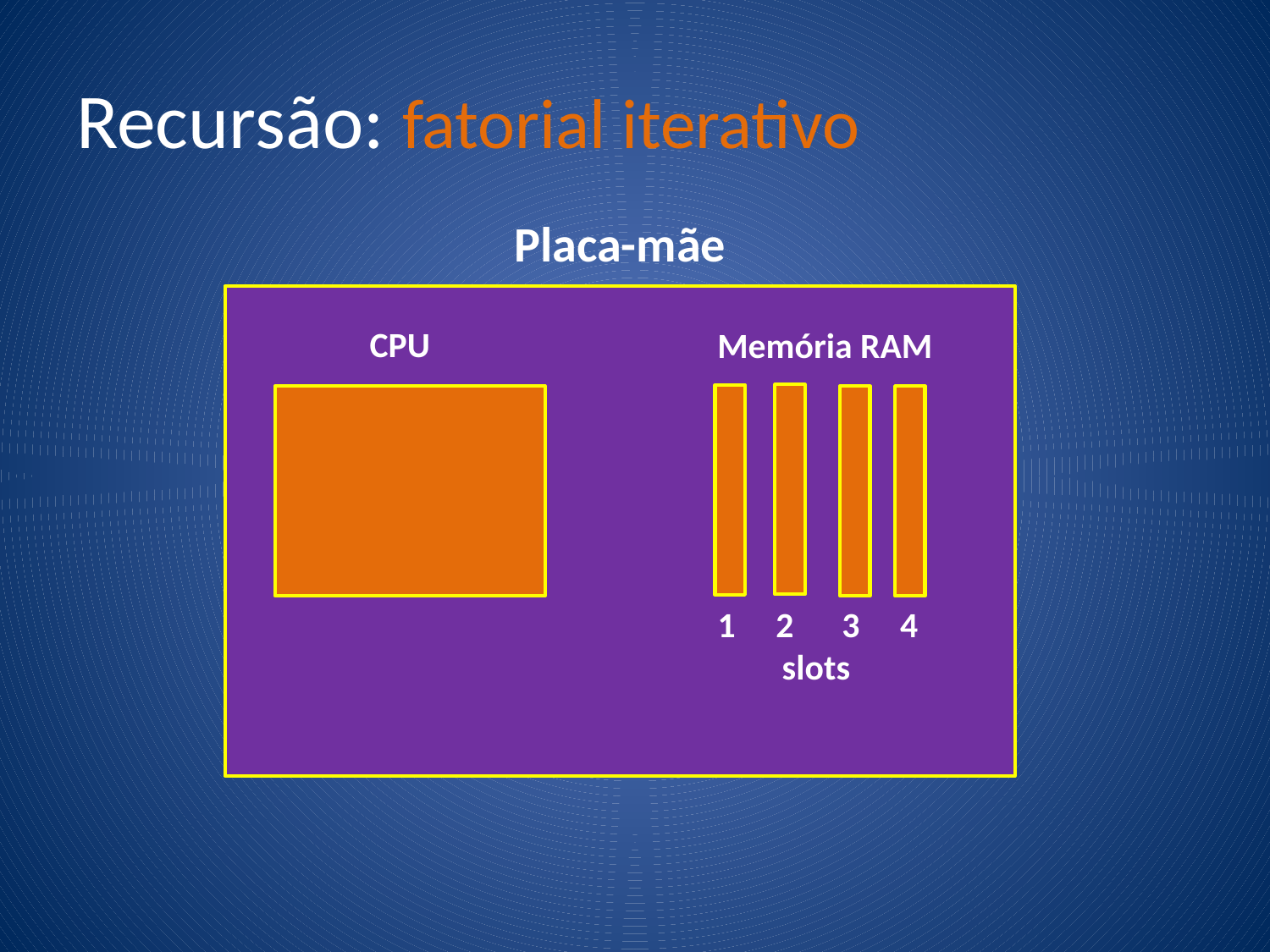

# Recursão: fatorial iterativo
Placa-mãe

CPU
Memória RAM

  1     2      3     4
          slots